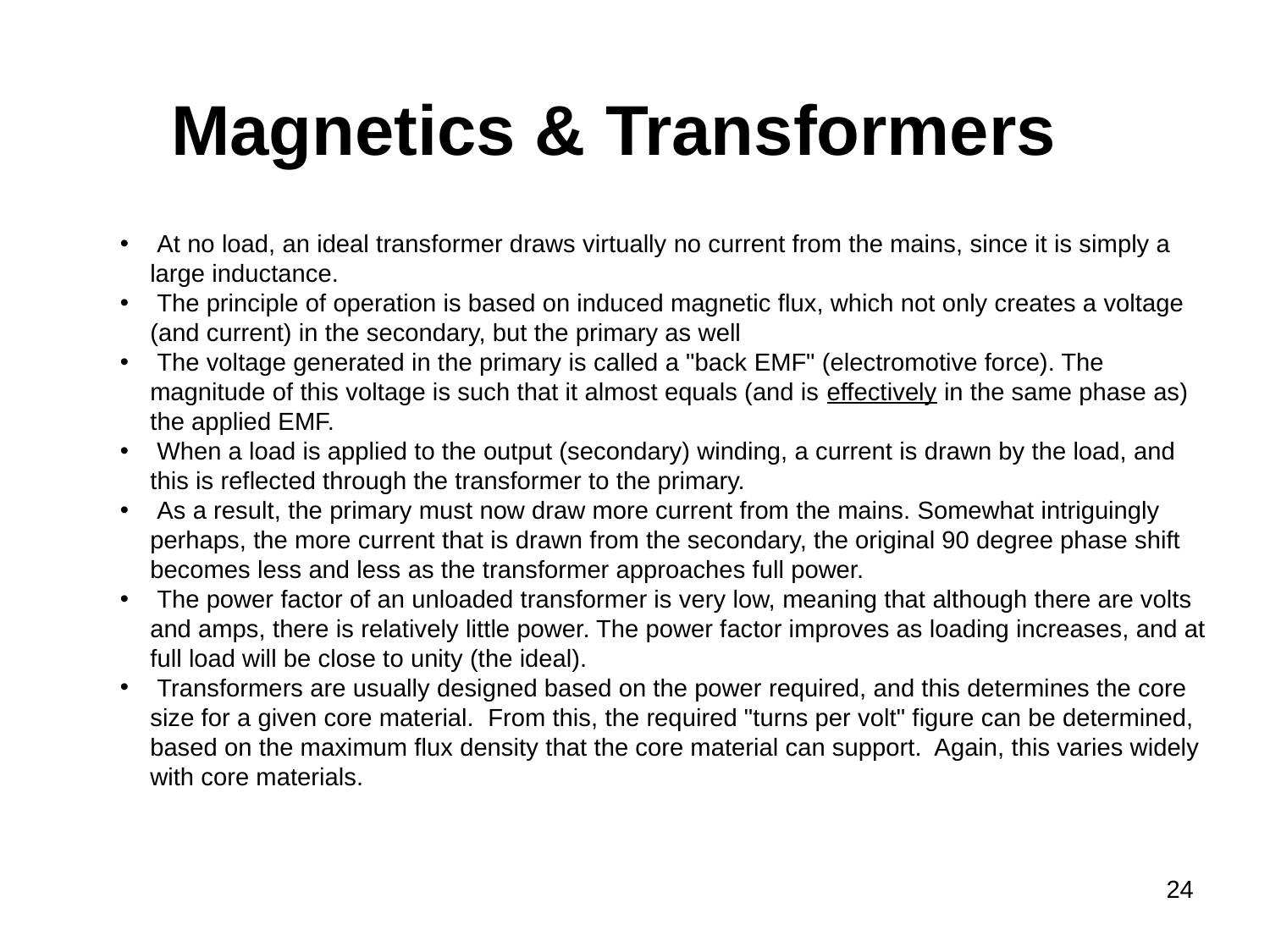

# Magnetics & Transformers
 At no load, an ideal transformer draws virtually no current from the mains, since it is simply a large inductance.
 The principle of operation is based on induced magnetic flux, which not only creates a voltage (and current) in the secondary, but the primary as well
 The voltage generated in the primary is called a "back EMF" (electromotive force). The magnitude of this voltage is such that it almost equals (and is effectively in the same phase as) the applied EMF.
 When a load is applied to the output (secondary) winding, a current is drawn by the load, and this is reflected through the transformer to the primary.
 As a result, the primary must now draw more current from the mains. Somewhat intriguingly perhaps, the more current that is drawn from the secondary, the original 90 degree phase shift becomes less and less as the transformer approaches full power.
 The power factor of an unloaded transformer is very low, meaning that although there are volts and amps, there is relatively little power. The power factor improves as loading increases, and at full load will be close to unity (the ideal).
 Transformers are usually designed based on the power required, and this determines the core size for a given core material.  From this, the required "turns per volt" figure can be determined, based on the maximum flux density that the core material can support.  Again, this varies widely with core materials.

24